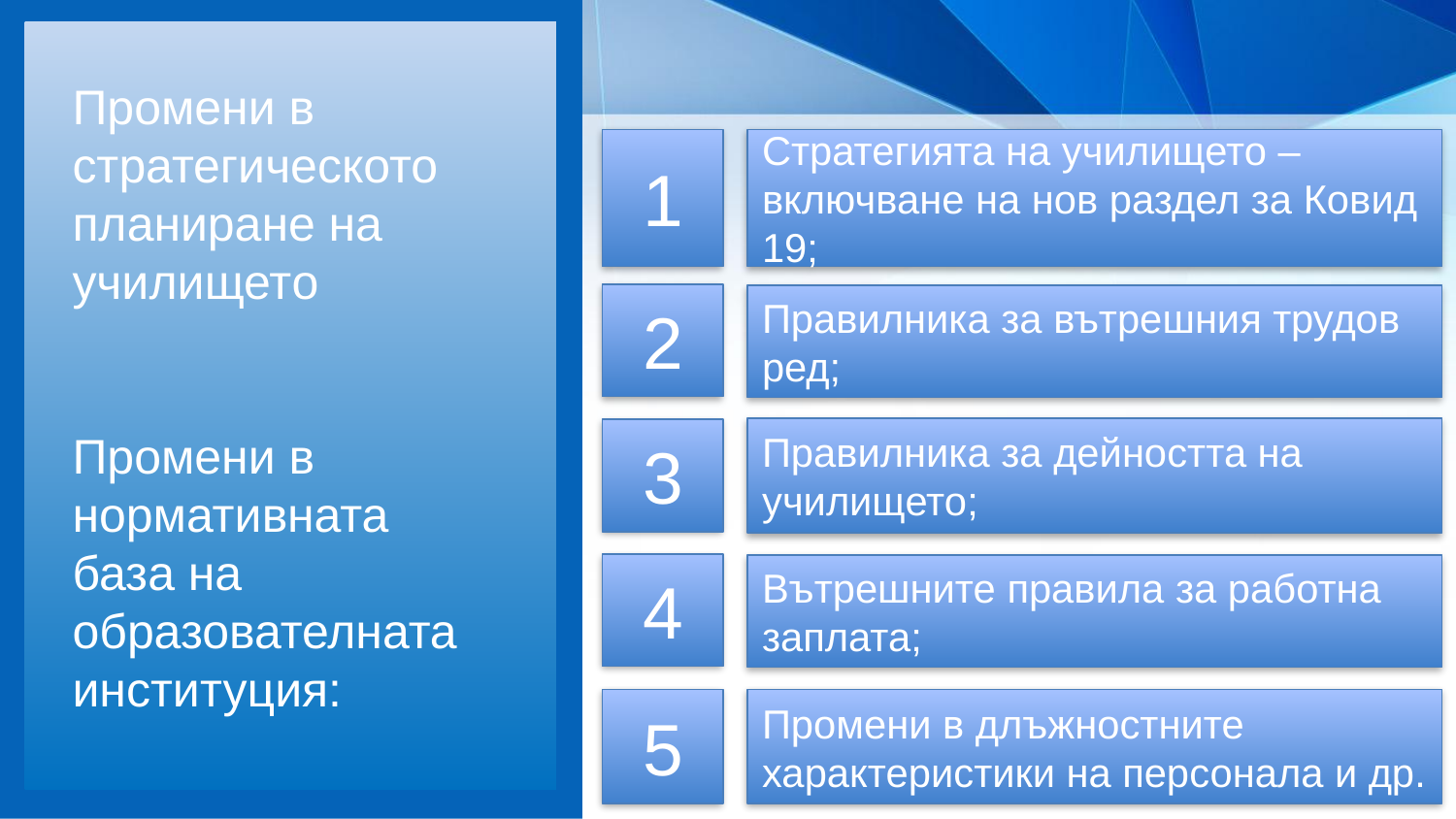

# Промени в стратегическото  планиране на училищетo Промени в нормативната база на образователната институция:
1
Стратегията на училището – включване на нов раздел за Ковид 19;
2
Правилника за вътрешния трудов ред;
Правилника за дейността на училището;
3
4
Вътрешните правила за работна заплата;
5
Промени в длъжностните характеристики на персонала и др.